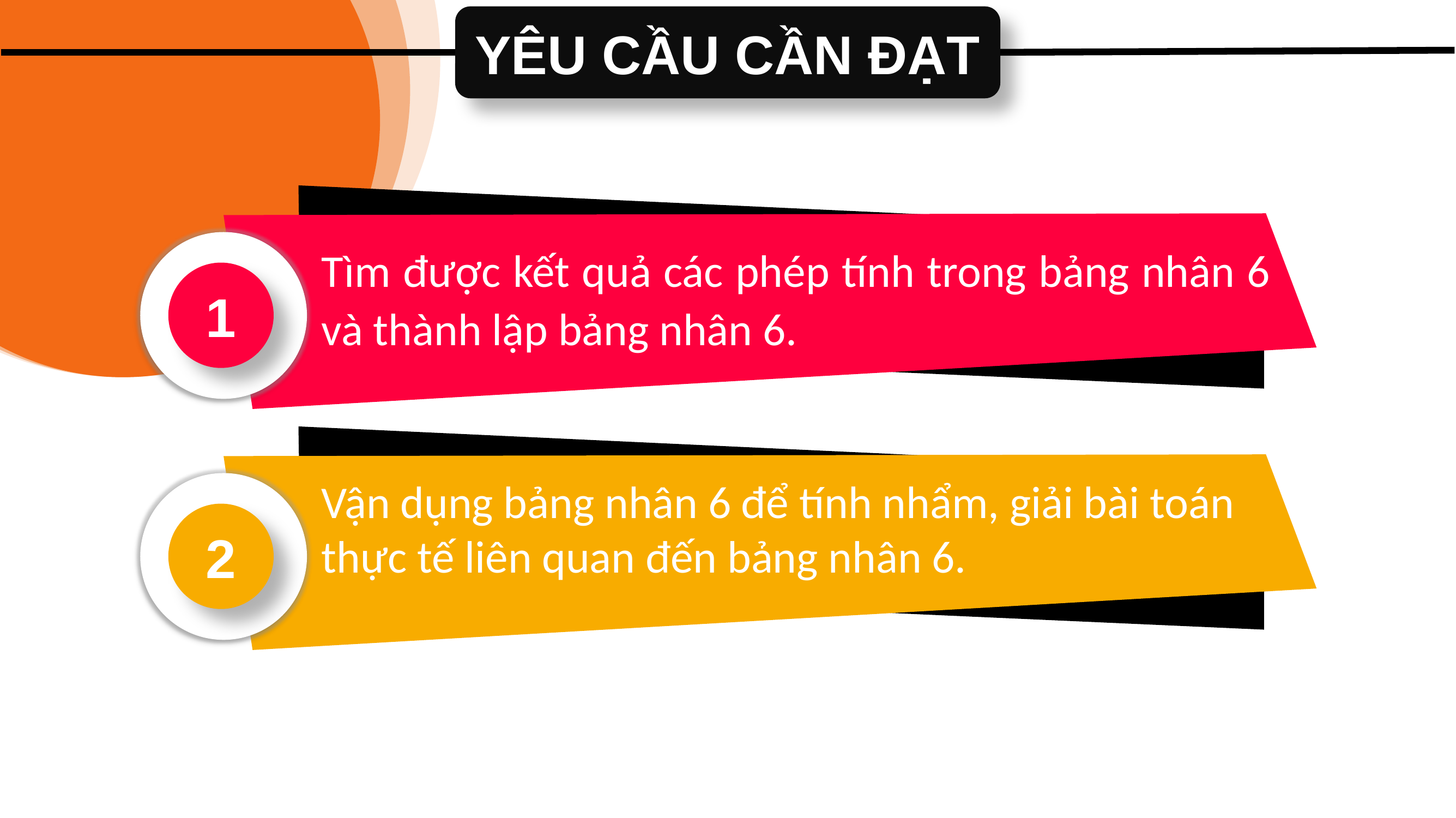

YÊU CẦU CẦN ĐẠT

Tìm được kết quả các phép tính trong bảng nhân 6 và thành lập bảng nhân 6.

1

Vận dụng bảng nhân 6 để tính nhẩm, giải bài toán thực tế liên quan đến bảng nhân 6.

2